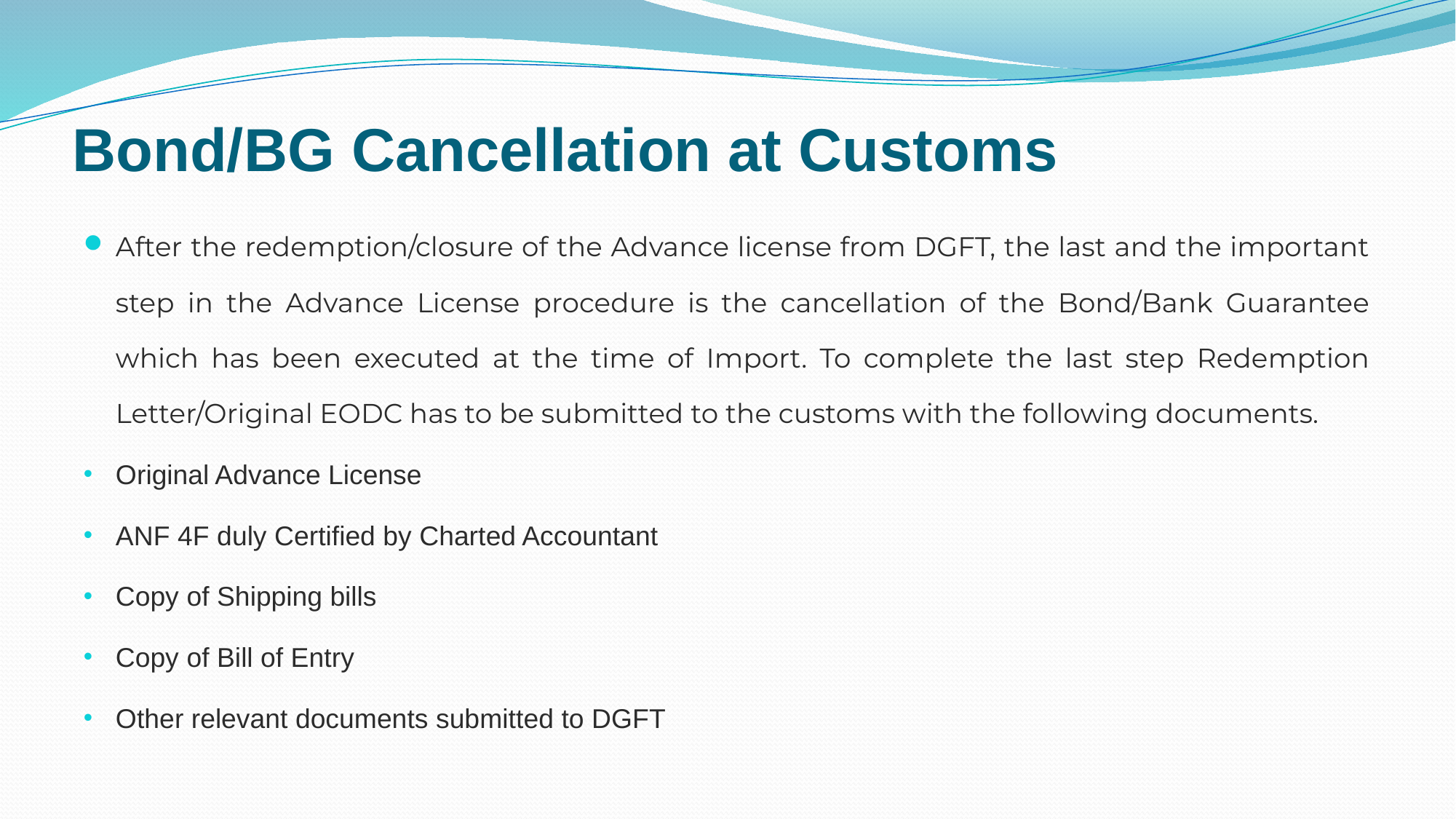

# Bond/BG Cancellation at Customs
After the redemption/closure of the Advance license from DGFT, the last and the important step in the Advance License procedure is the cancellation of the Bond/Bank Guarantee which has been executed at the time of Import. To complete the last step Redemption Letter/Original EODC has to be submitted to the customs with the following documents.
Original Advance License
ANF 4F duly Certified by Charted Accountant
Copy of Shipping bills
Copy of Bill of Entry
Other relevant documents submitted to DGFT